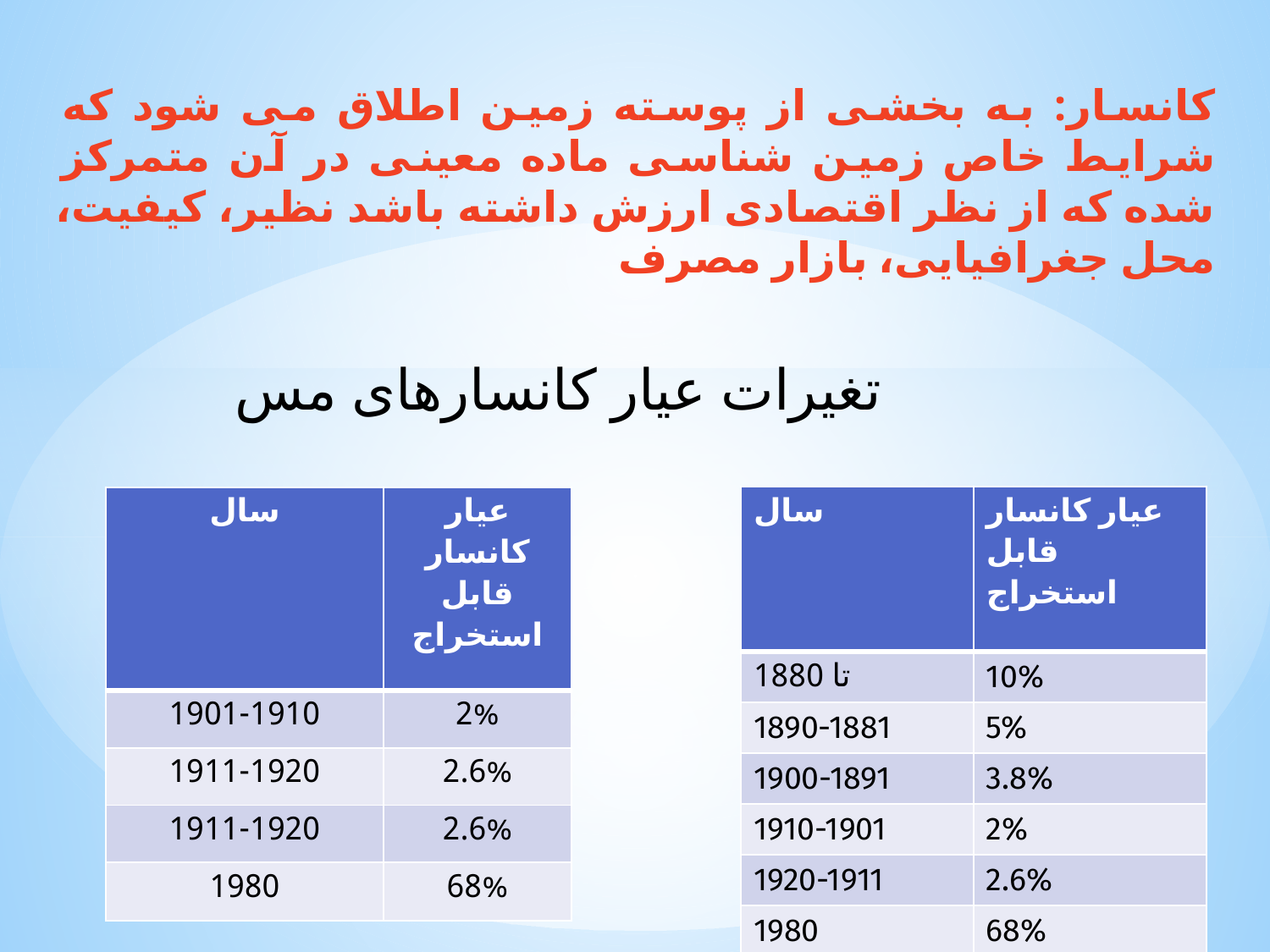

کانسار: به بخشی از پوسته زمین اطلاق می شود که شرایط خاص زمین شناسی ماده معینی در آن متمرکز شده که از نظر اقتصادی ارزش داشته باشد نظیر، کیفیت، محل جغرافیایی، بازار مصرف
تغیرات عیار کانسارهای مس
| سال | عیار کانسار قابل استخراج |
| --- | --- |
| تا 1880 | 10% |
| 1890-1881 | 5% |
| 1900-1891 | 3.8% |
| 1910-1901 | 2% |
| 1920-1911 | 2.6% |
| 1980 | 68% |
| سال | عیار کانسار قابل استخراج |
| --- | --- |
| 1901-1910 | 2% |
| 1911-1920 | 2.6% |
| 1911-1920 | 2.6% |
| 1980 | 68% |